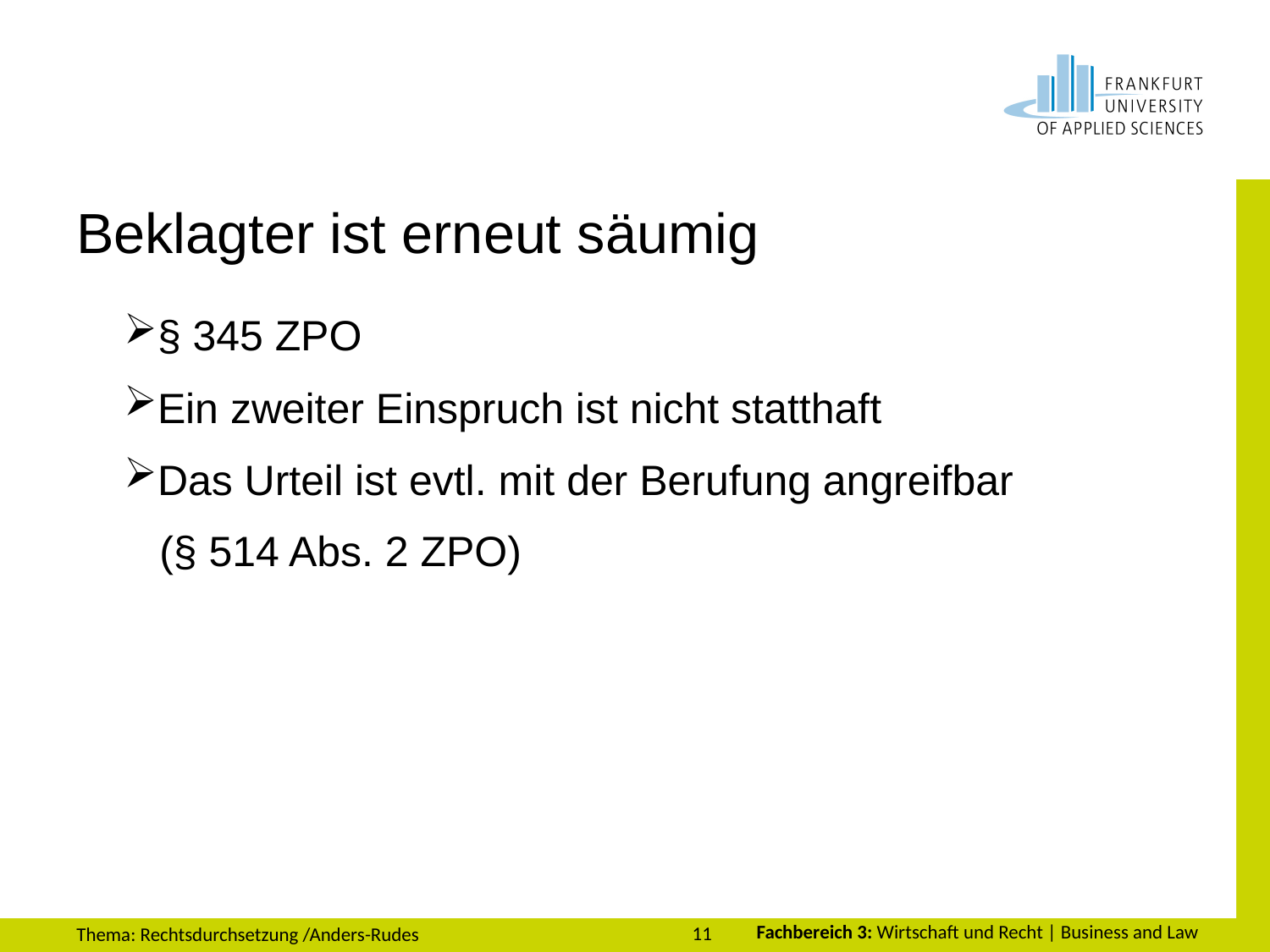

# Beklagter ist erneut säumig
§ 345 ZPO
Ein zweiter Einspruch ist nicht statthaft
Das Urteil ist evtl. mit der Berufung angreifbar
   (§ 514 Abs. 2 ZPO)

11
Thema: Rechtsdurchsetzung /Anders-Rudes